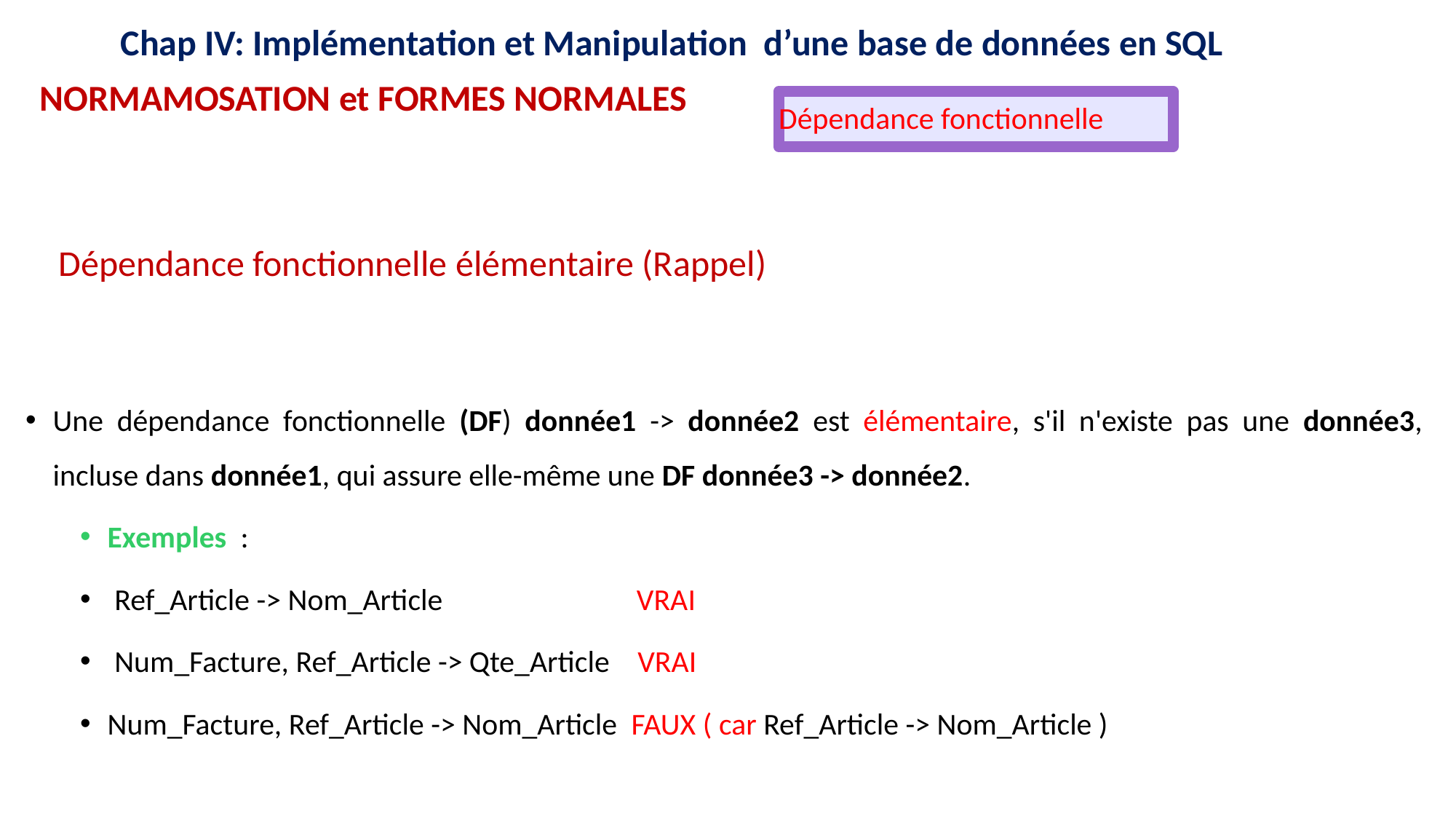

12
12
16
15
11
16
15
11
9
8
9
8
Chap IV: Implémentation et Manipulation  d’une base de données en SQL
NORMAMOSATION et FORMES NORMALES
Dépendance fonctionnelle
# Dépendance fonctionnelle élémentaire (Rappel)
Une dépendance fonctionnelle (DF) donnée1 -> donnée2 est élémentaire, s'il n'existe pas une donnée3, incluse dans donnée1, qui assure elle-même une DF donnée3 -> donnée2.
Exemples  :
 Ref_Article -> Nom_Article                            VRAI
 Num_Facture, Ref_Article -> Qte_Article    VRAI
Num_Facture, Ref_Article -> Nom_Article  FAUX ( car Ref_Article -> Nom_Article )